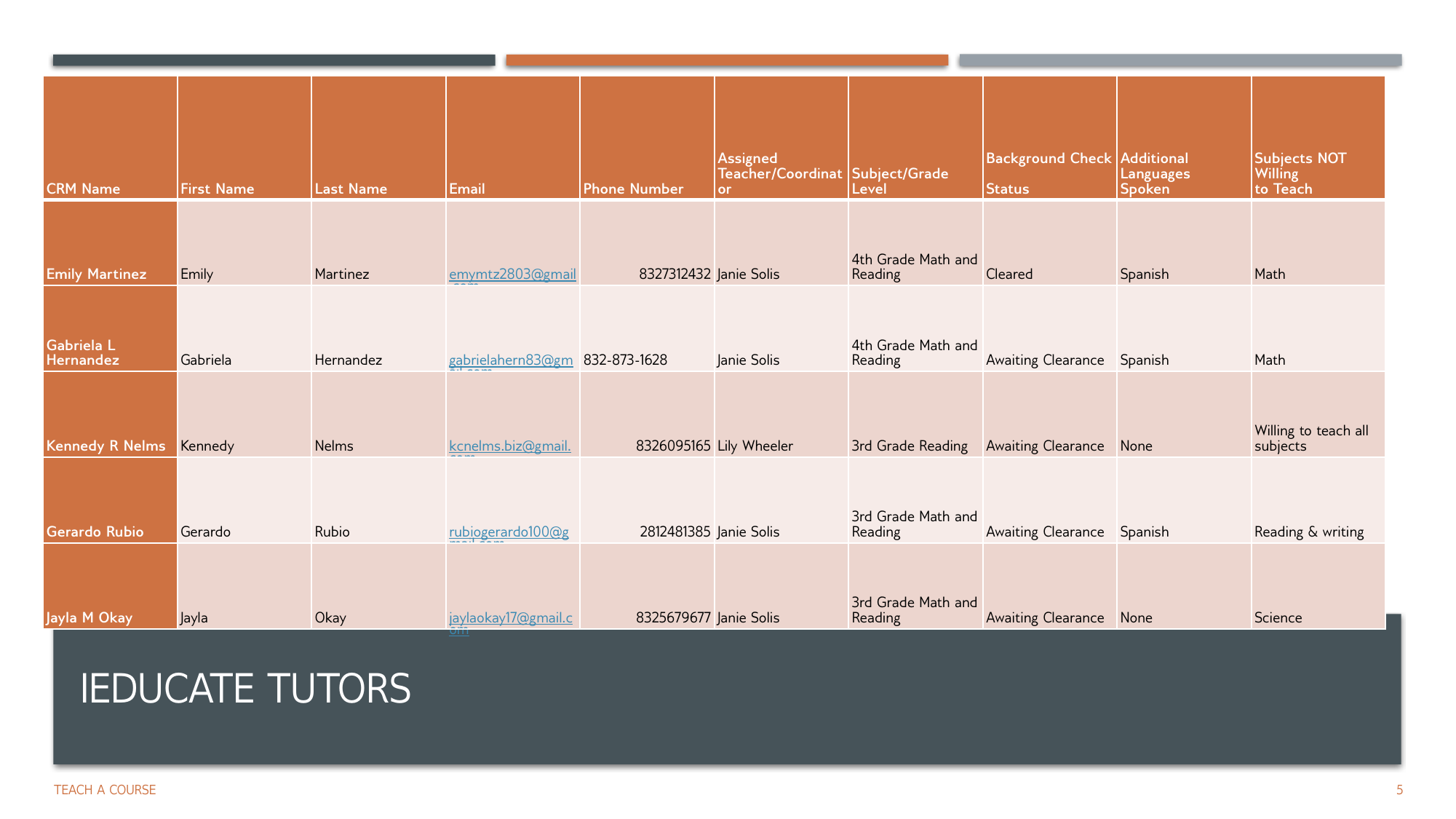

| CRM Name | First Name | Last Name | Email | Phone Number | Assigned Teacher/Coordinator | Subject/Grade Level | Background Check Status | Additional Languages Spoken | Subjects NOT Willing to Teach |
| --- | --- | --- | --- | --- | --- | --- | --- | --- | --- |
| Emily Martinez | Emily | Martinez | emymtz2803@gmail.com | 8327312432 | Janie Solis | 4th Grade Math and Reading | Cleared | Spanish | Math |
| Gabriela L Hernandez | Gabriela | Hernandez | gabrielahern83@gmail.com | 832-873-1628 | Janie Solis | 4th Grade Math and Reading | Awaiting Clearance | Spanish | Math |
| Kennedy R Nelms | Kennedy | Nelms | kcnelms.biz@gmail.com | 8326095165 | Lily Wheeler | 3rd Grade Reading | Awaiting Clearance | None | Willing to teach all subjects |
| Gerardo Rubio | Gerardo | Rubio | rubiogerardo100@gmail.com | 2812481385 | Janie Solis | 3rd Grade Math and Reading | Awaiting Clearance | Spanish | Reading & writing |
| Jayla M Okay | Jayla | Okay | jaylaokay17@gmail.com | 8325679677 | Janie Solis | 3rd Grade Math and Reading | Awaiting Clearance | None | Science |

# ieducate Tutors
Teach a Course
5